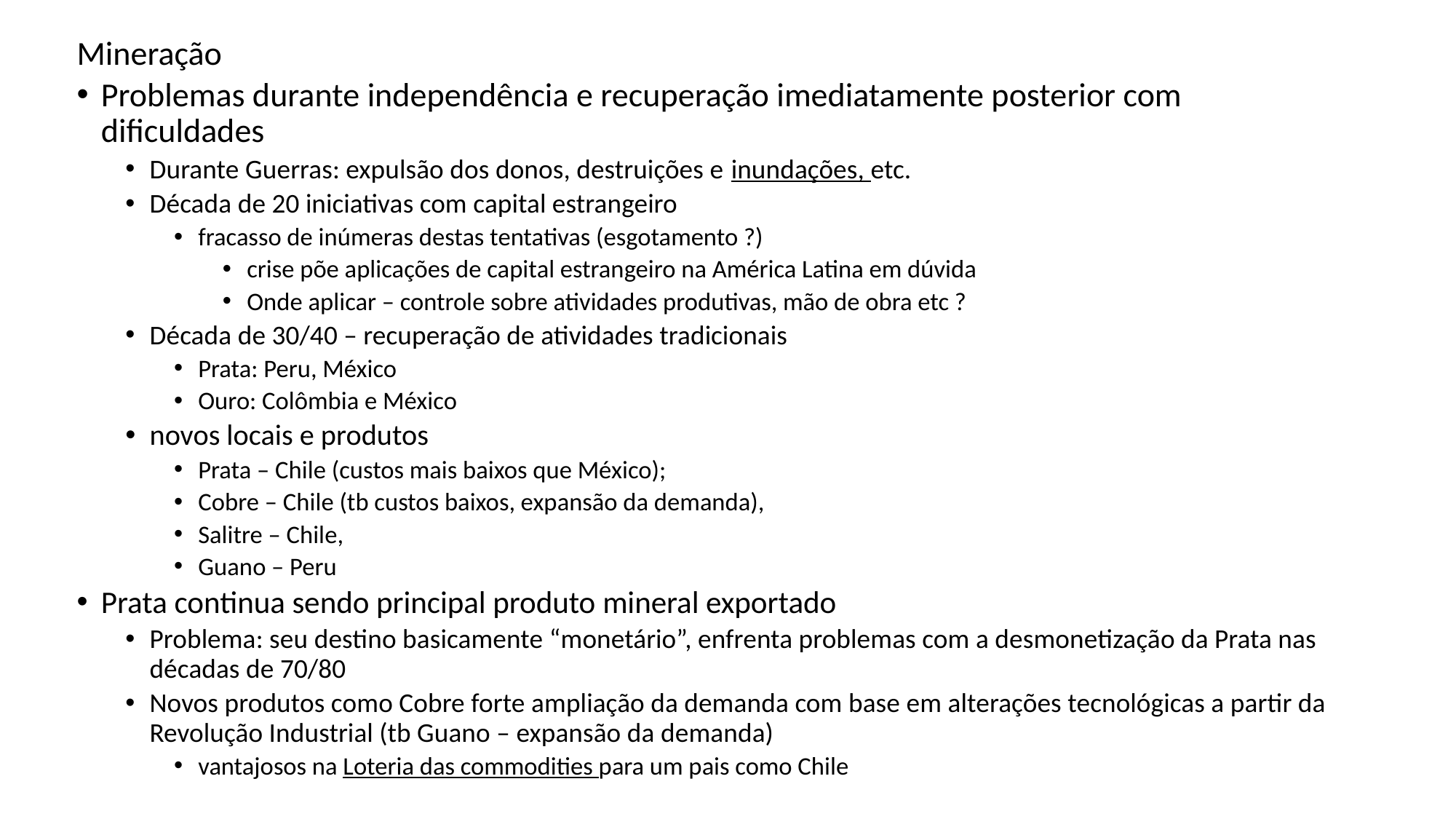

Mineração
Problemas durante independência e recuperação imediatamente posterior com dificuldades
Durante Guerras: expulsão dos donos, destruições e inundações, etc.
Década de 20 iniciativas com capital estrangeiro
fracasso de inúmeras destas tentativas (esgotamento ?)
crise põe aplicações de capital estrangeiro na América Latina em dúvida
Onde aplicar – controle sobre atividades produtivas, mão de obra etc ?
Década de 30/40 – recuperação de atividades tradicionais
Prata: Peru, México
Ouro: Colômbia e México
novos locais e produtos
Prata – Chile (custos mais baixos que México);
Cobre – Chile (tb custos baixos, expansão da demanda),
Salitre – Chile,
Guano – Peru
Prata continua sendo principal produto mineral exportado
Problema: seu destino basicamente “monetário”, enfrenta problemas com a desmonetização da Prata nas décadas de 70/80
Novos produtos como Cobre forte ampliação da demanda com base em alterações tecnológicas a partir da Revolução Industrial (tb Guano – expansão da demanda)
vantajosos na Loteria das commodities para um pais como Chile